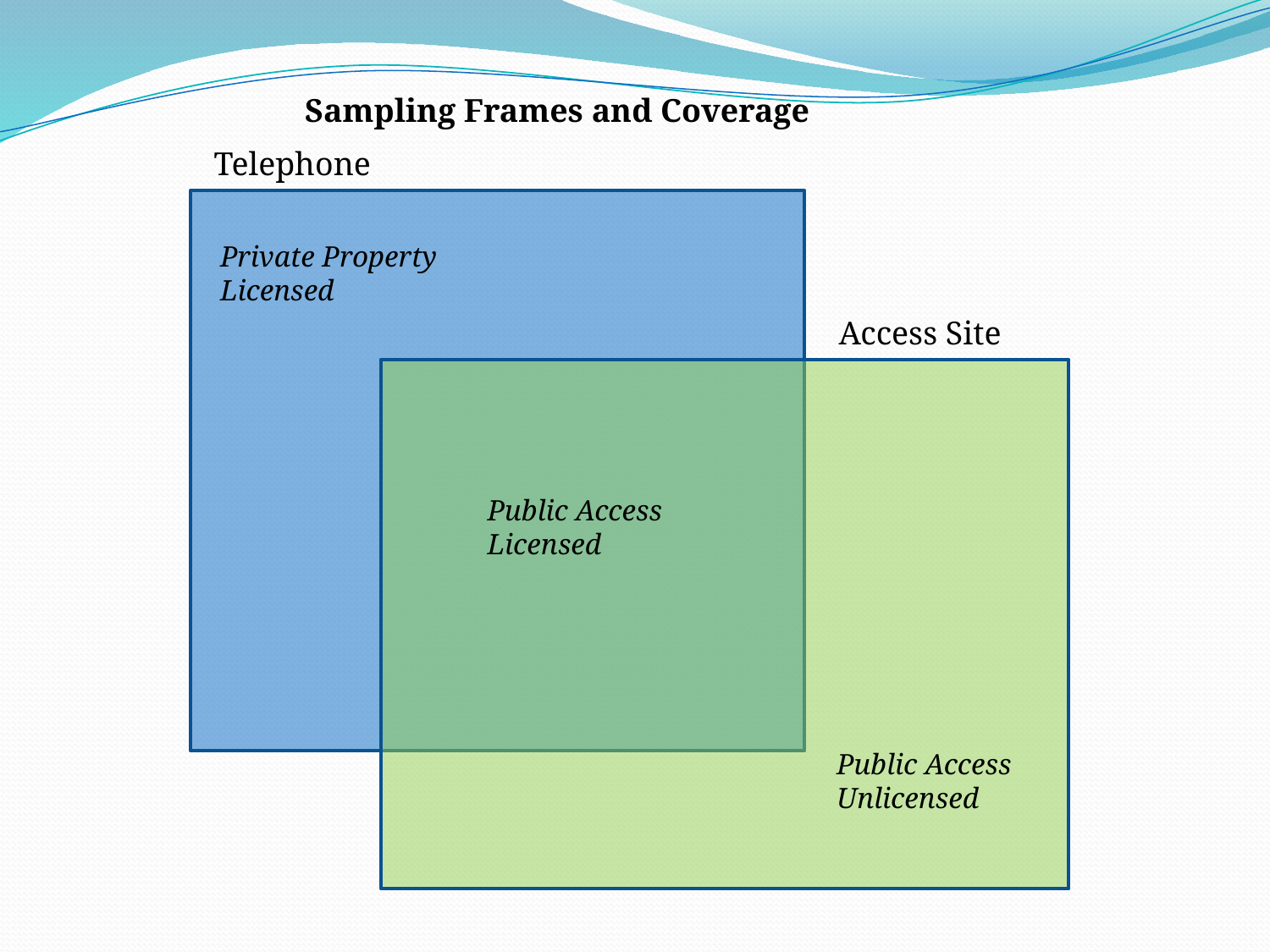

Sampling Frames and Coverage
Telephone

Private Property
Licensed
Access Site

Public Access
Licensed
Public Access
Unlicensed